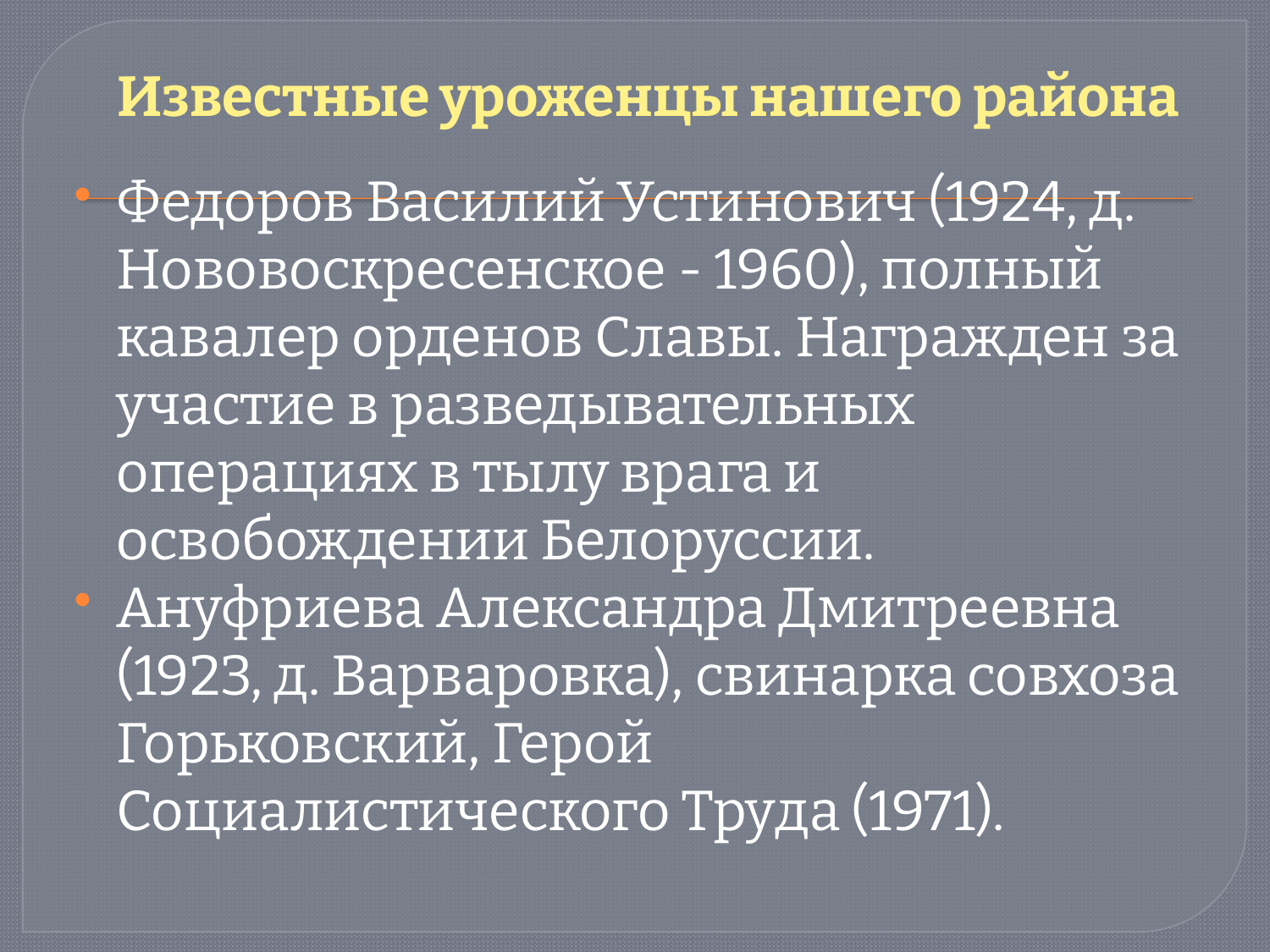

# Известные уроженцы нашего района
Федоров Василий Устинович (1924, д. Нововоскресенское - 1960), полный кавалер орденов Славы. Награжден за участие в разведывательных операциях в тылу врага и освобождении Белоруссии.
Ануфриева Александра Дмитреевна (1923, д. Варваровка), свинарка совхоза Горьковский, Герой Социалистического Труда (1971).